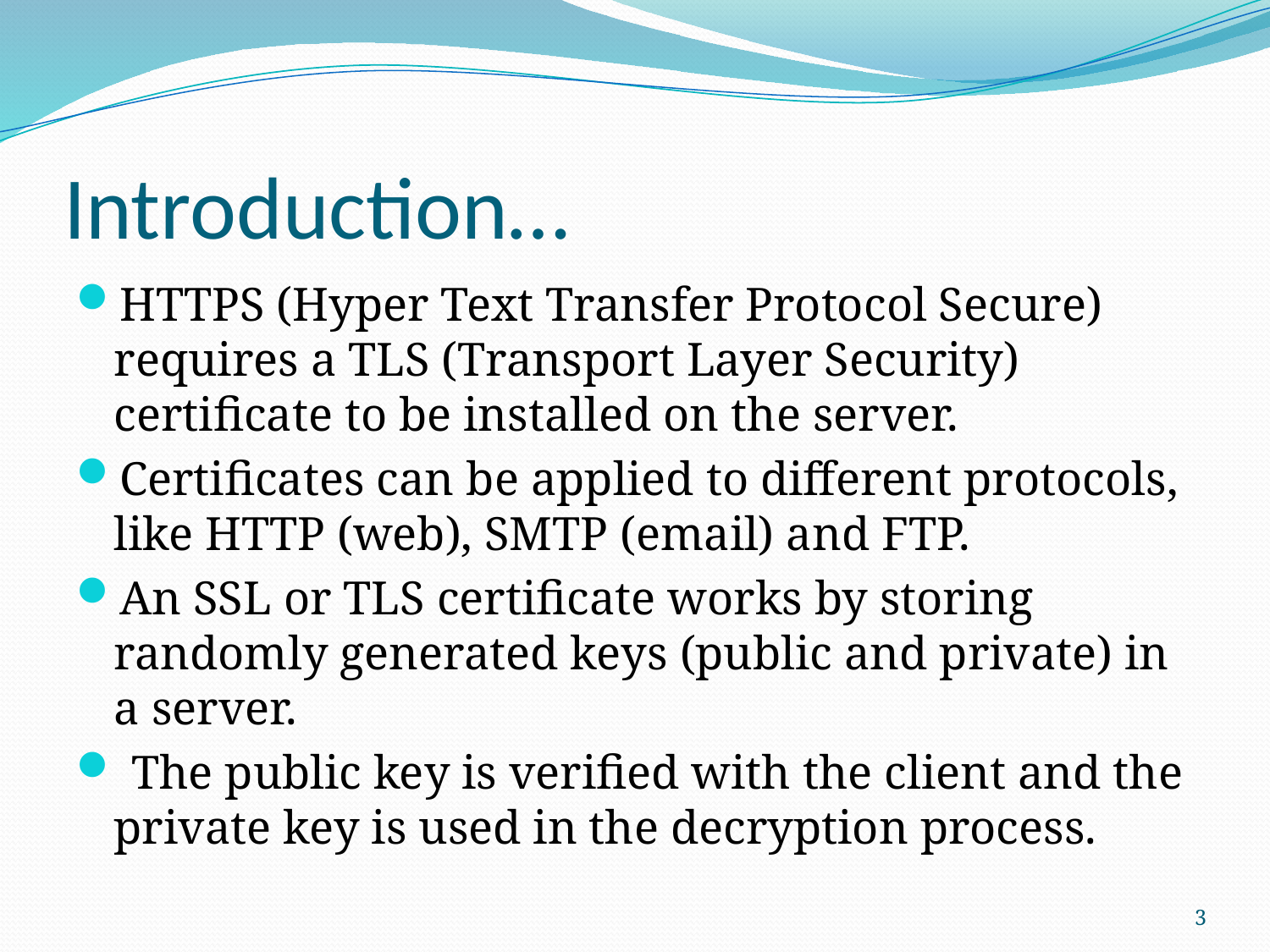

# Introduction…
HTTPS (Hyper Text Transfer Protocol Secure) requires a TLS (Transport Layer Security) certificate to be installed on the server.
Certificates can be applied to different protocols, like HTTP (web), SMTP (email) and FTP.
An SSL or TLS certificate works by storing randomly generated keys (public and private) in a server.
 The public key is verified with the client and the private key is used in the decryption process.

3